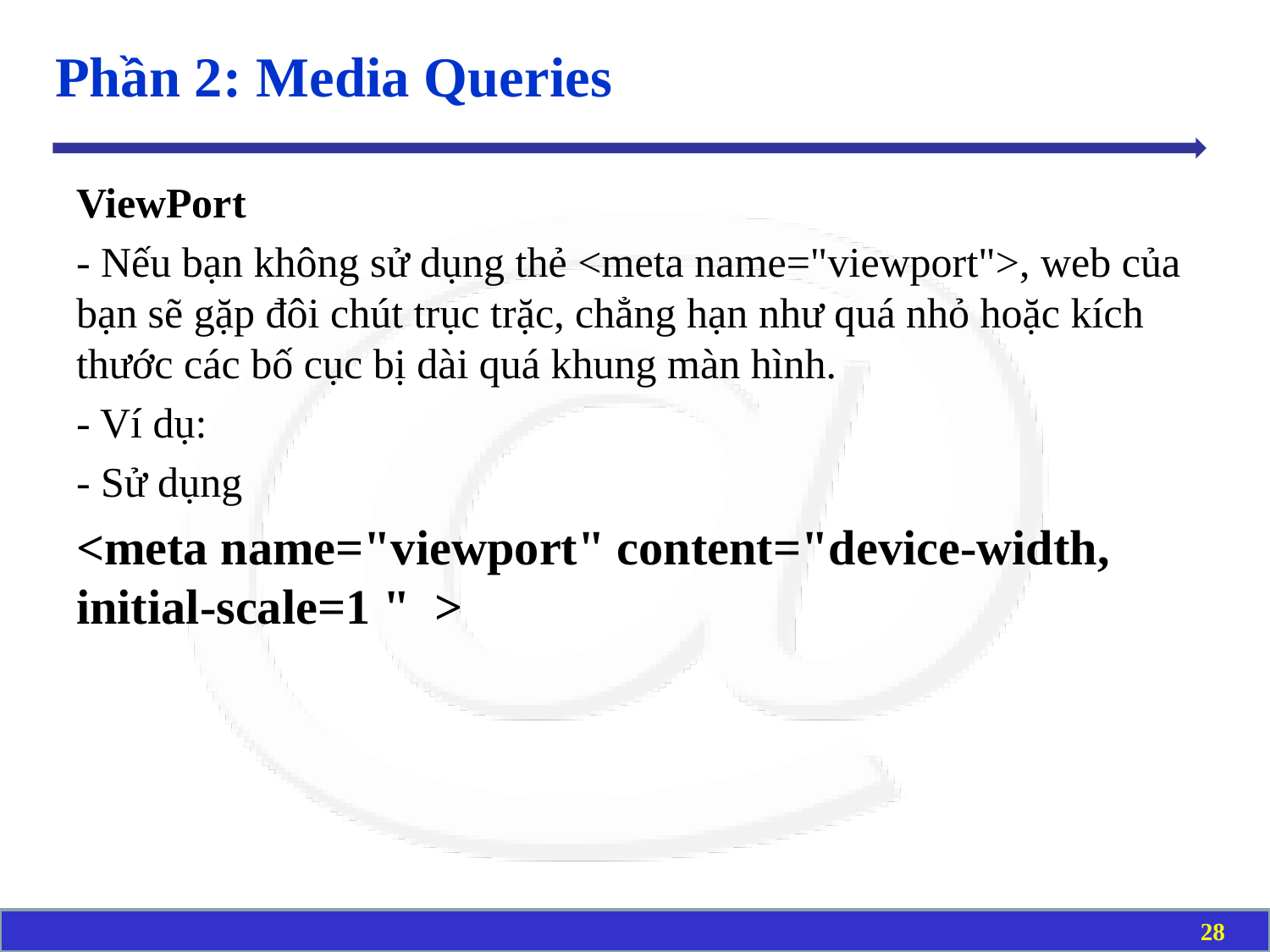

# Phần 2: Media Queries
ViewPort
- Nếu bạn không sử dụng thẻ <meta name="viewport">, web của bạn sẽ gặp đôi chút trục trặc, chẳng hạn như quá nhỏ hoặc kích thước các bố cục bị dài quá khung màn hình.
- Ví dụ:
- Sử dụng
<meta name="viewport" content="device-width, initial-scale=1 "  >

28